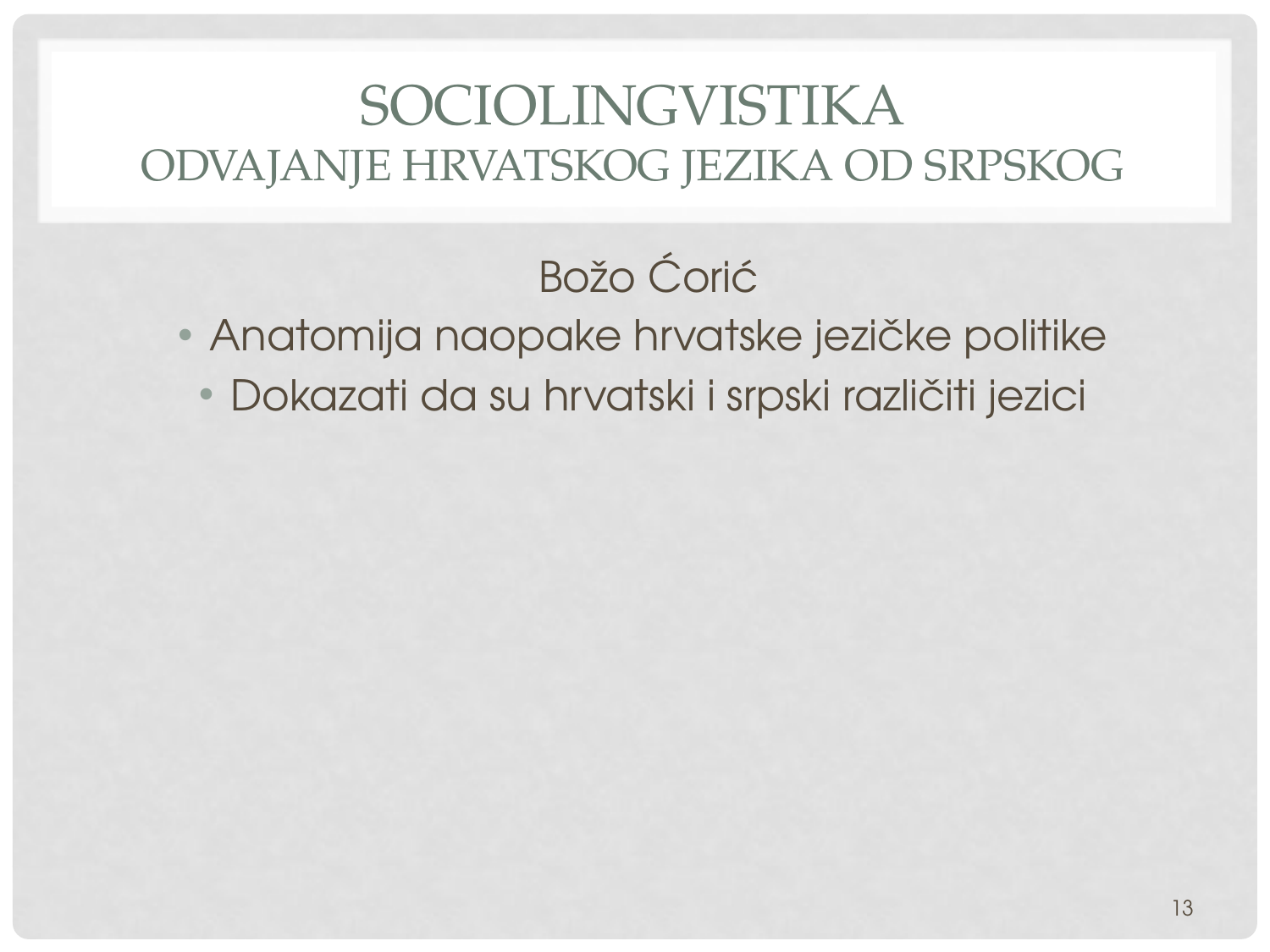

# Sociolingvistika Odvajanje hrvatskog jezika od srpskog
 Božo Ćorić
Anatomija naopake hrvatske jezičke politike
Dokazati da su hrvatski i srpski različiti jezici
13